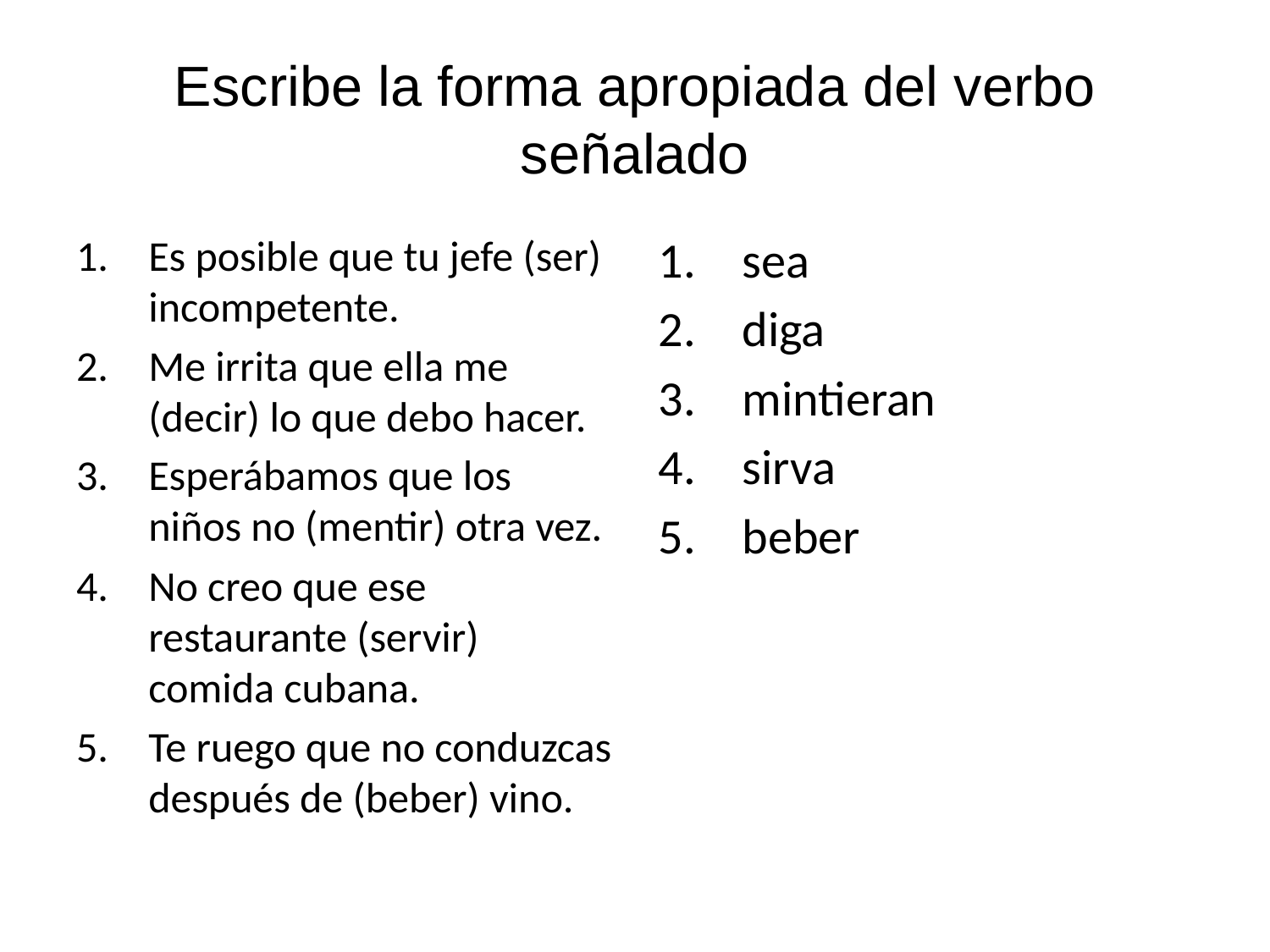

# Escribe la forma apropiada del verbo señalado
Es posible que tu jefe (ser) incompetente.
Me irrita que ella me (decir) lo que debo hacer.
Esperábamos que los niños no (mentir) otra vez.
No creo que ese restaurante (servir) comida cubana.
Te ruego que no conduzcas después de (beber) vino.

sea
diga
mintieran
sirva
beber